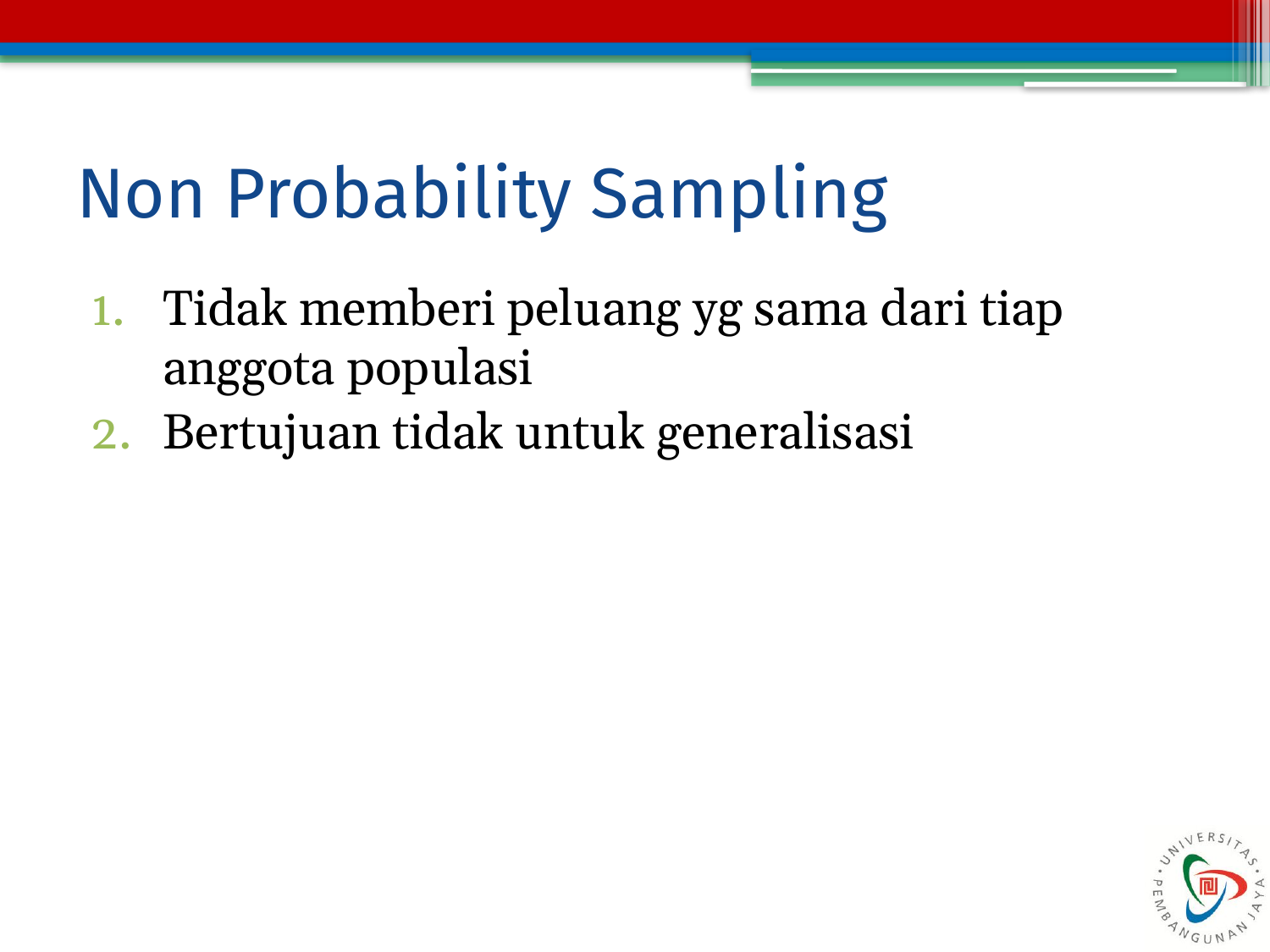

# Non Probability Sampling
Tidak memberi peluang yg sama dari tiap anggota populasi
Bertujuan tidak untuk generalisasi